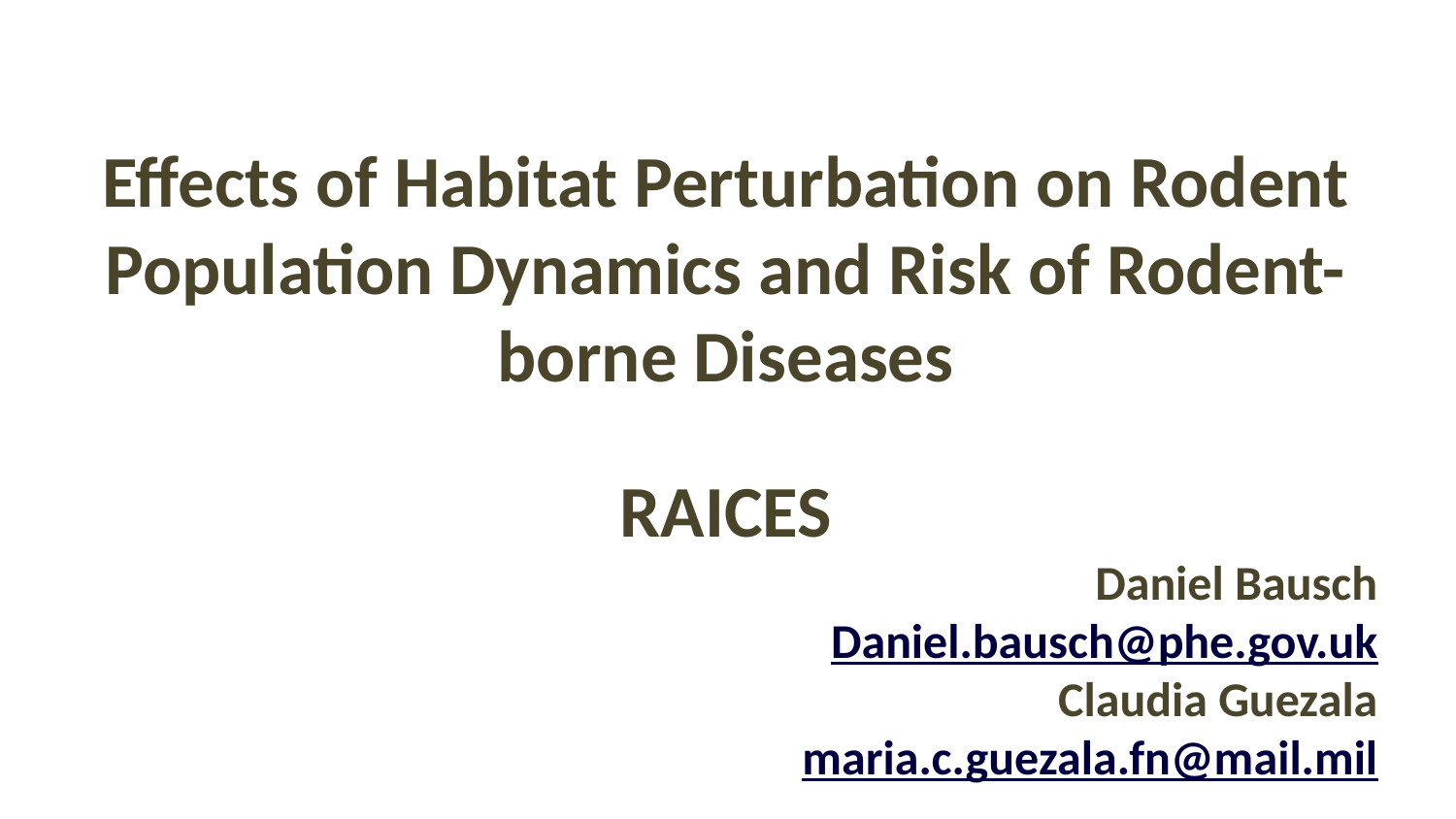

Effects of Habitat Perturbation on Rodent Population Dynamics and Risk of Rodent-borne Diseases

RAICES
Daniel Bausch
Daniel.bausch@phe.gov.uk
Claudia Guezala
maria.c.guezala.fn@mail.mil